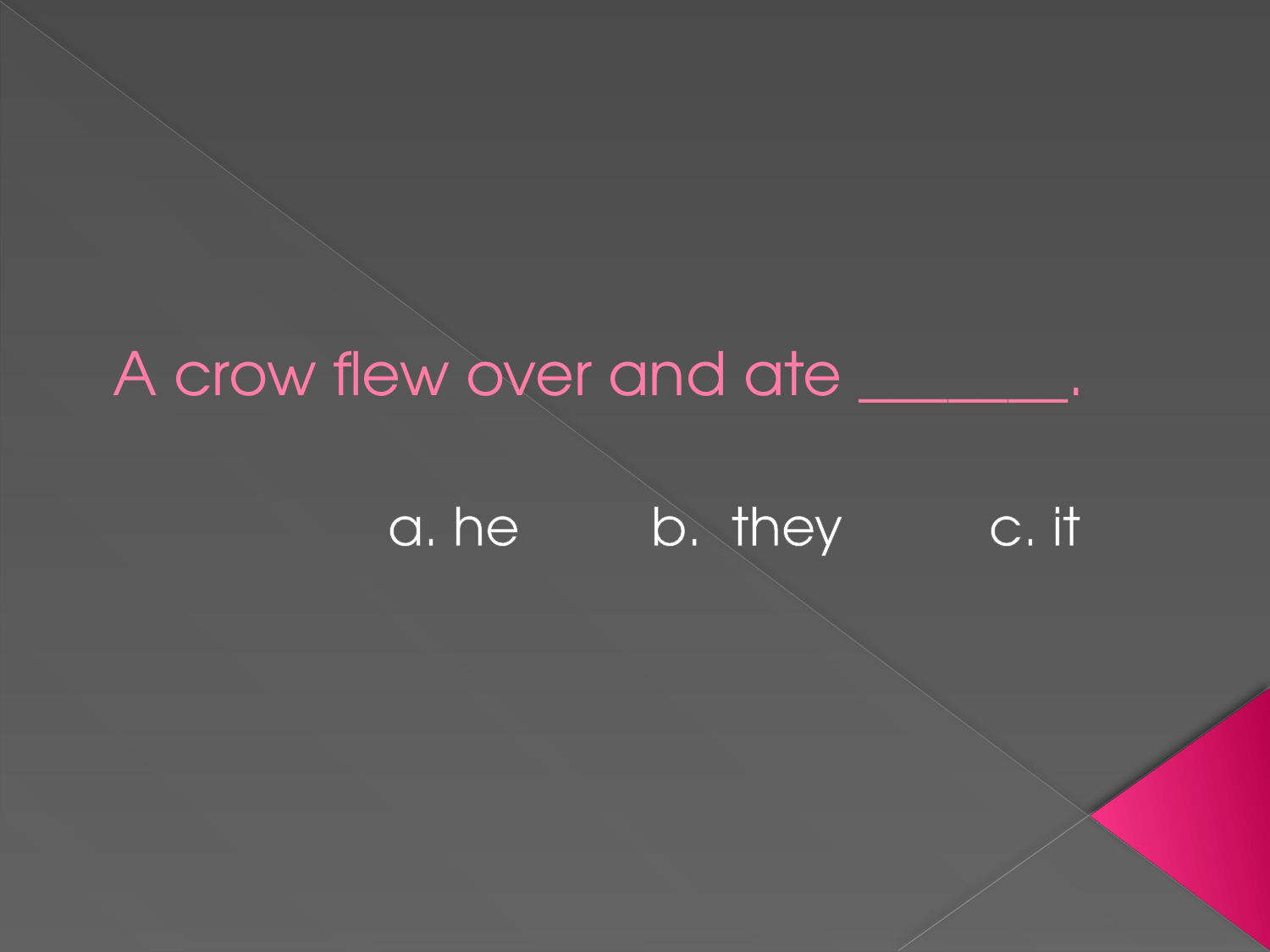

# A crow flew over and ate _______.
a. he         b.  they          c. it